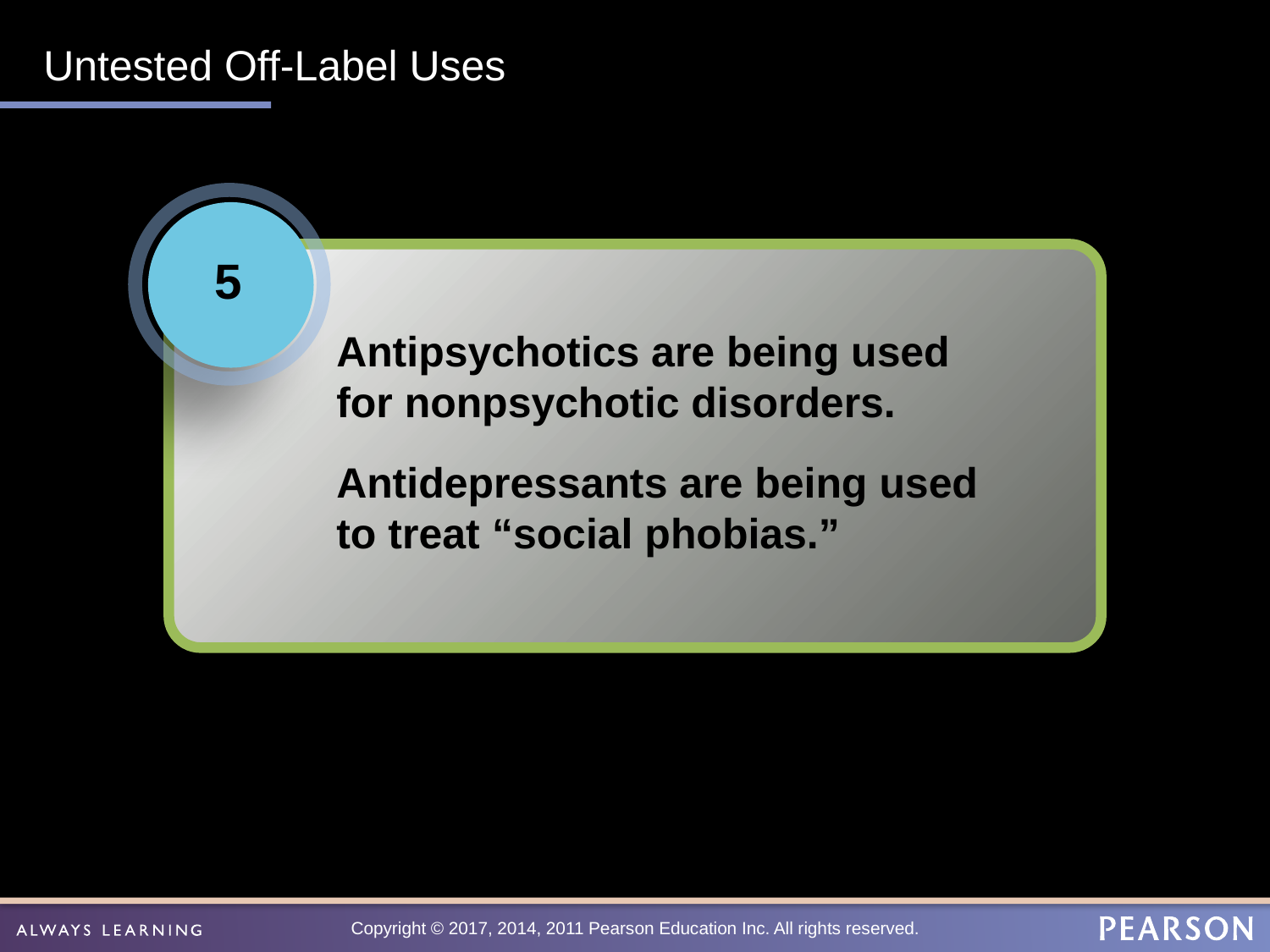

# Untested Off-Label Uses

5

Antipsychotics are being used for nonpsychotic disorders.
Antidepressants are being used to treat “social phobias.”